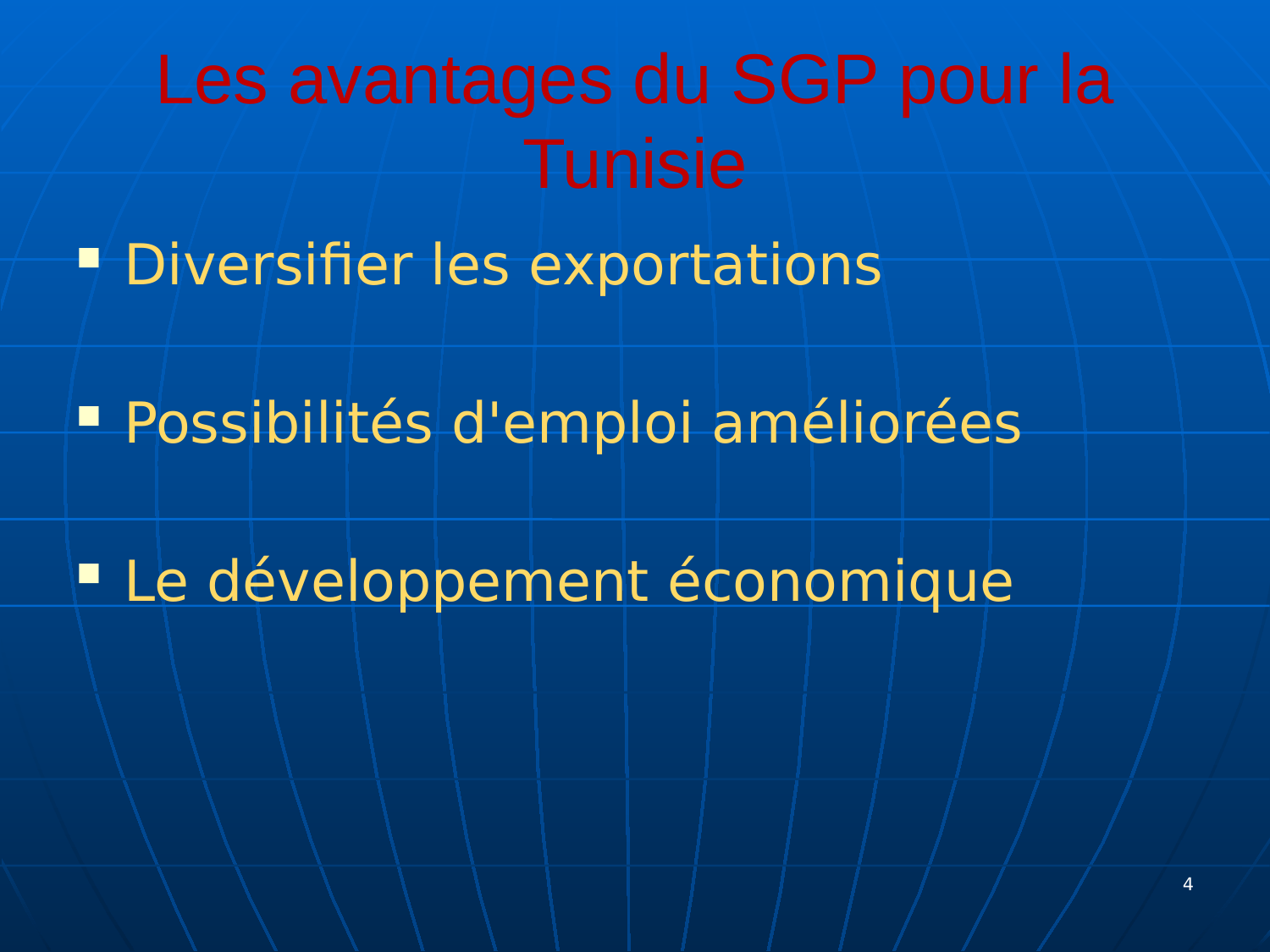

# Les avantages du SGP pour la Tunisie
Diversifier les exportations

Possibilités d'emploi améliorées

Le développement économique
4